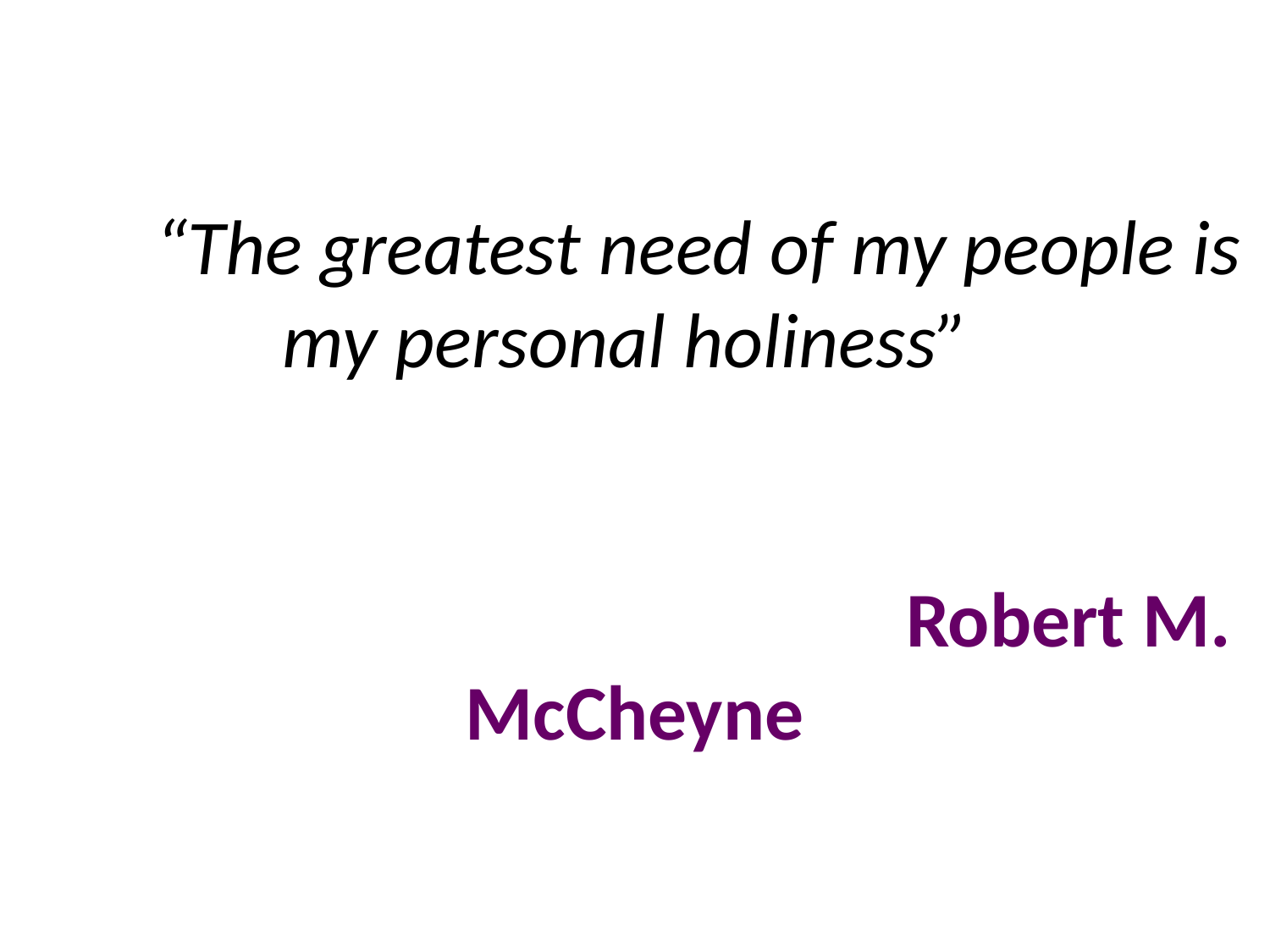

# “The greatest need of my people is my personal holiness” Robert M. McCheyne